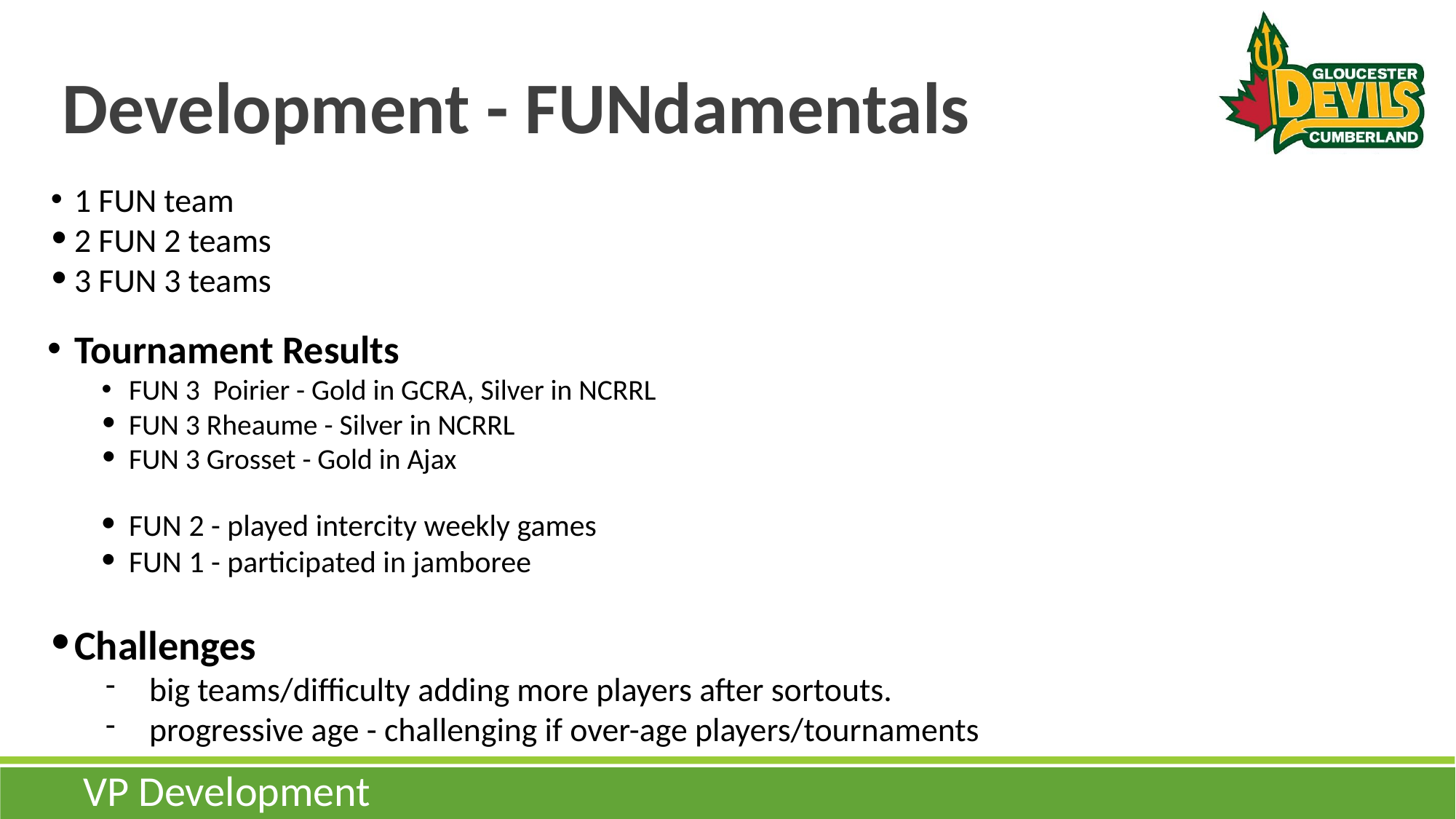

# Development - FUNdamentals
1 FUN team
2 FUN 2 teams
3 FUN 3 teams

Tournament Results
FUN 3  Poirier - Gold in GCRA, Silver in NCRRL
FUN 3 Rheaume - Silver in NCRRL
FUN 3 Grosset - Gold in Ajax

FUN 2 - played intercity weekly games
FUN 1 - participated in jamboree

Challenges
big teams/difficulty adding more players after sortouts.
progressive age - challenging if over-age players/tournaments

VP Development